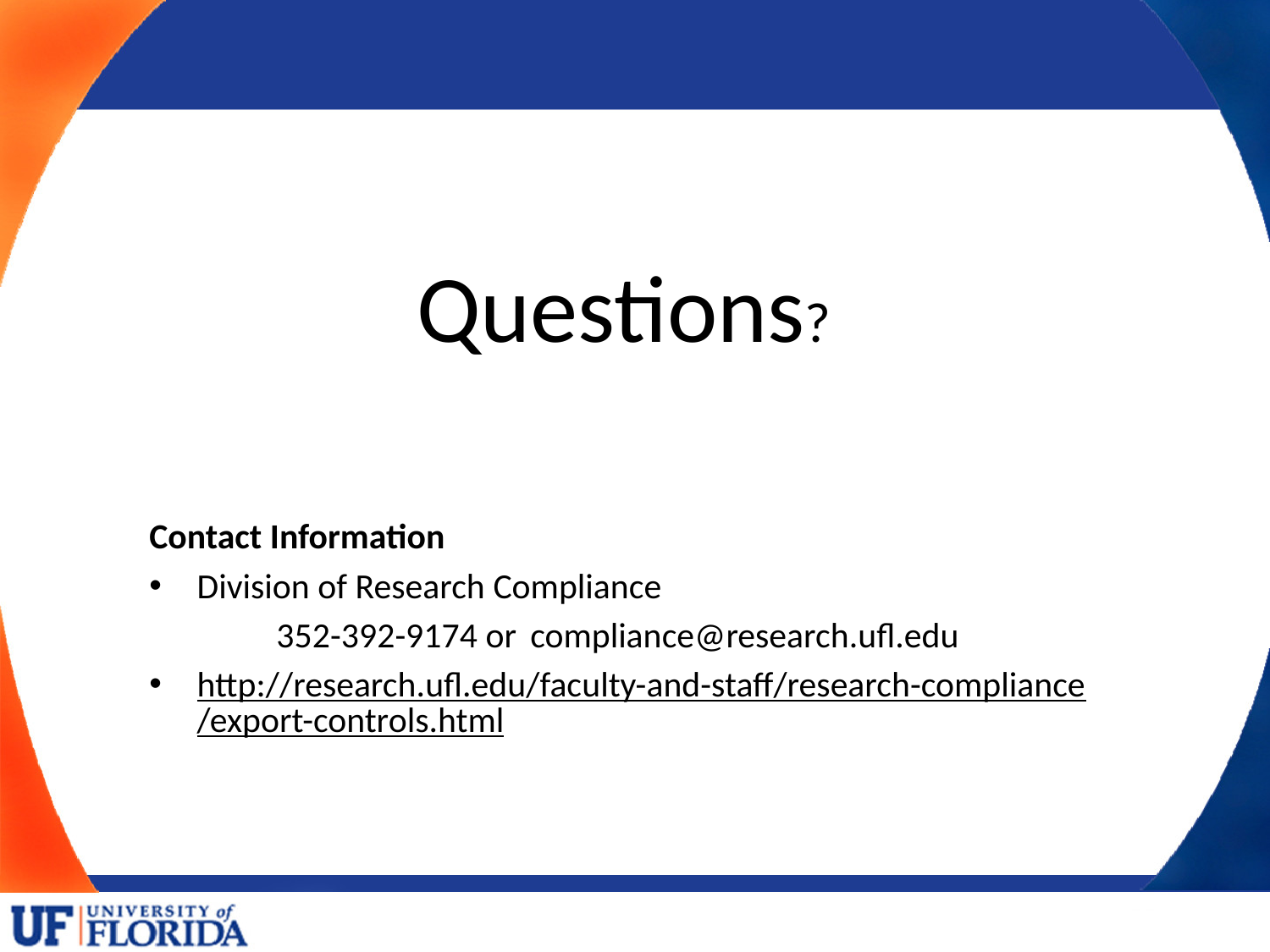

Questions?
Contact Information
Division of Research Compliance
	352-392-9174 or 	compliance@research.ufl.edu
http://research.ufl.edu/faculty-and-staff/research-compliance/export-controls.html